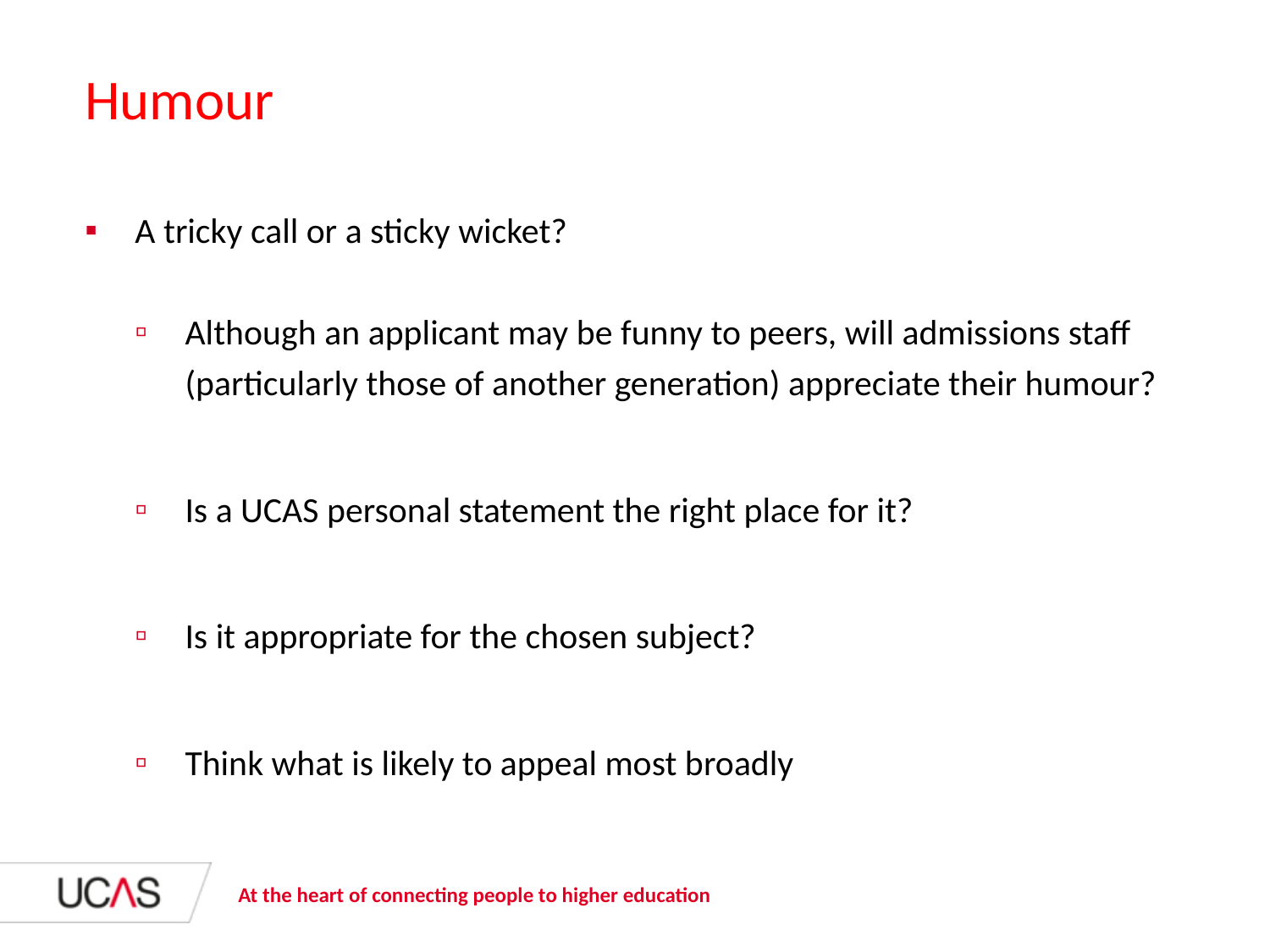

# Humour
A tricky call or a sticky wicket?

Although an applicant may be funny to peers, will admissions staff (particularly those of another generation) appreciate their humour?

Is a UCAS personal statement the right place for it?

Is it appropriate for the chosen subject?

Think what is likely to appeal most broadly